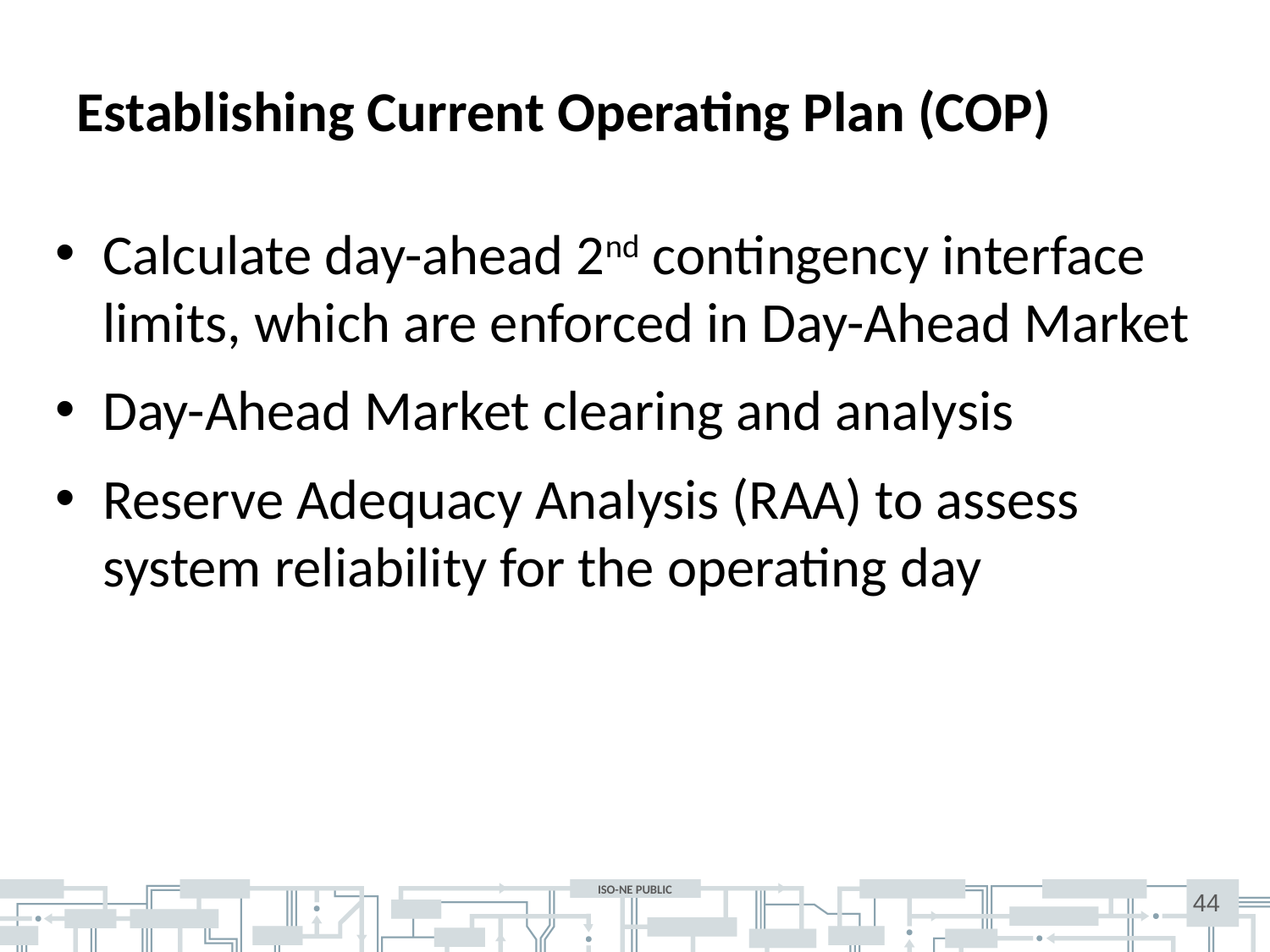

# Establishing Current Operating Plan (COP)
Calculate day-ahead 2nd contingency interface limits, which are enforced in Day-Ahead Market
Day-Ahead Market clearing and analysis
Reserve Adequacy Analysis (RAA) to assess system reliability for the operating day

44